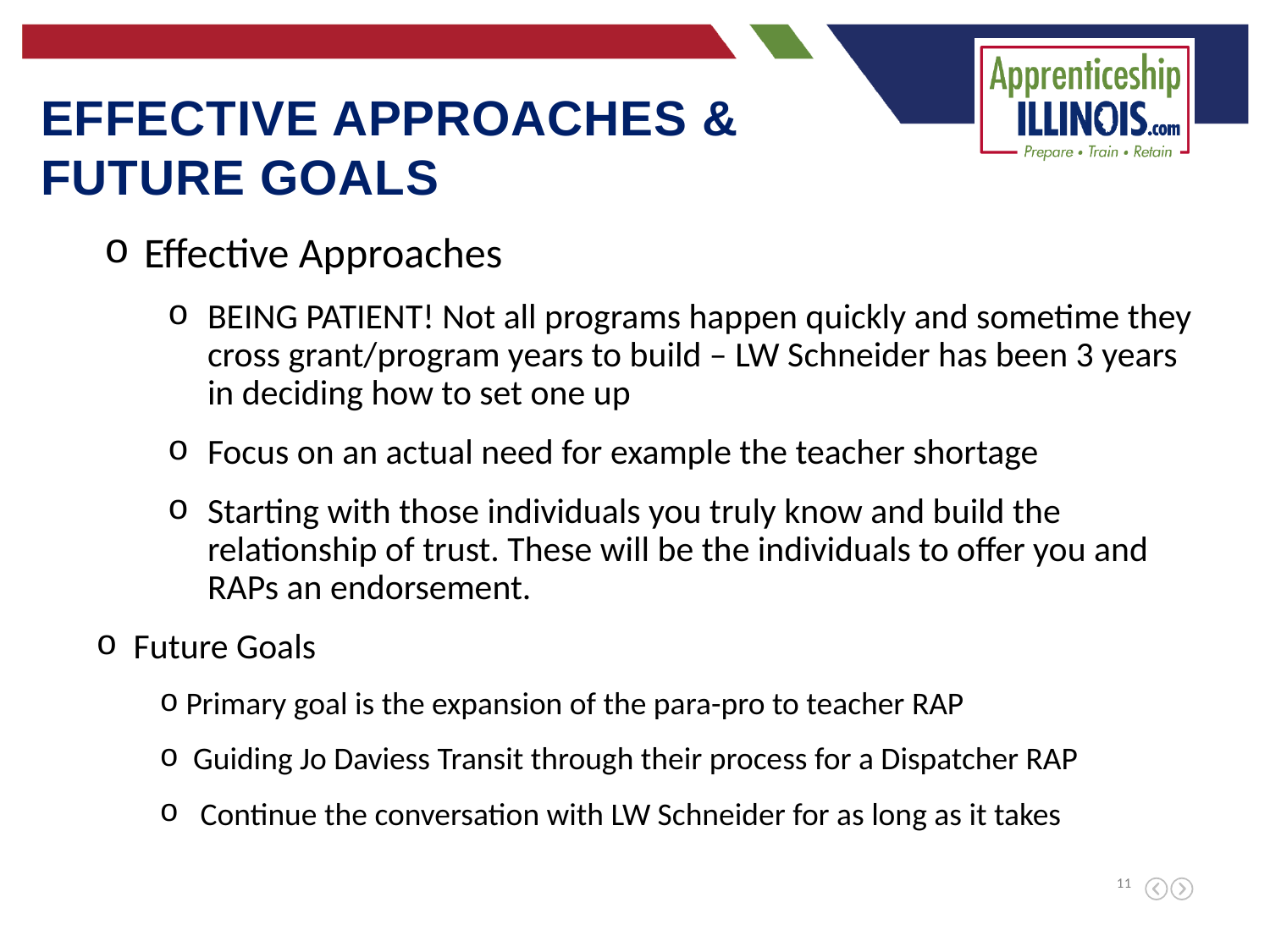

Effective approaches & Future Goals

Effective Approaches
BEING PATIENT! Not all programs happen quickly and sometime they cross grant/program years to build – LW Schneider has been 3 years in deciding how to set one up
Focus on an actual need for example the teacher shortage
Starting with those individuals you truly know and build the relationship of trust. These will be the individuals to offer you and RAPs an endorsement.
  Future Goals
 Primary goal is the expansion of the para-pro to teacher RAP
  Guiding Jo Daviess Transit through their process for a Dispatcher RAP
   Continue the conversation with LW Schneider for as long as it takes